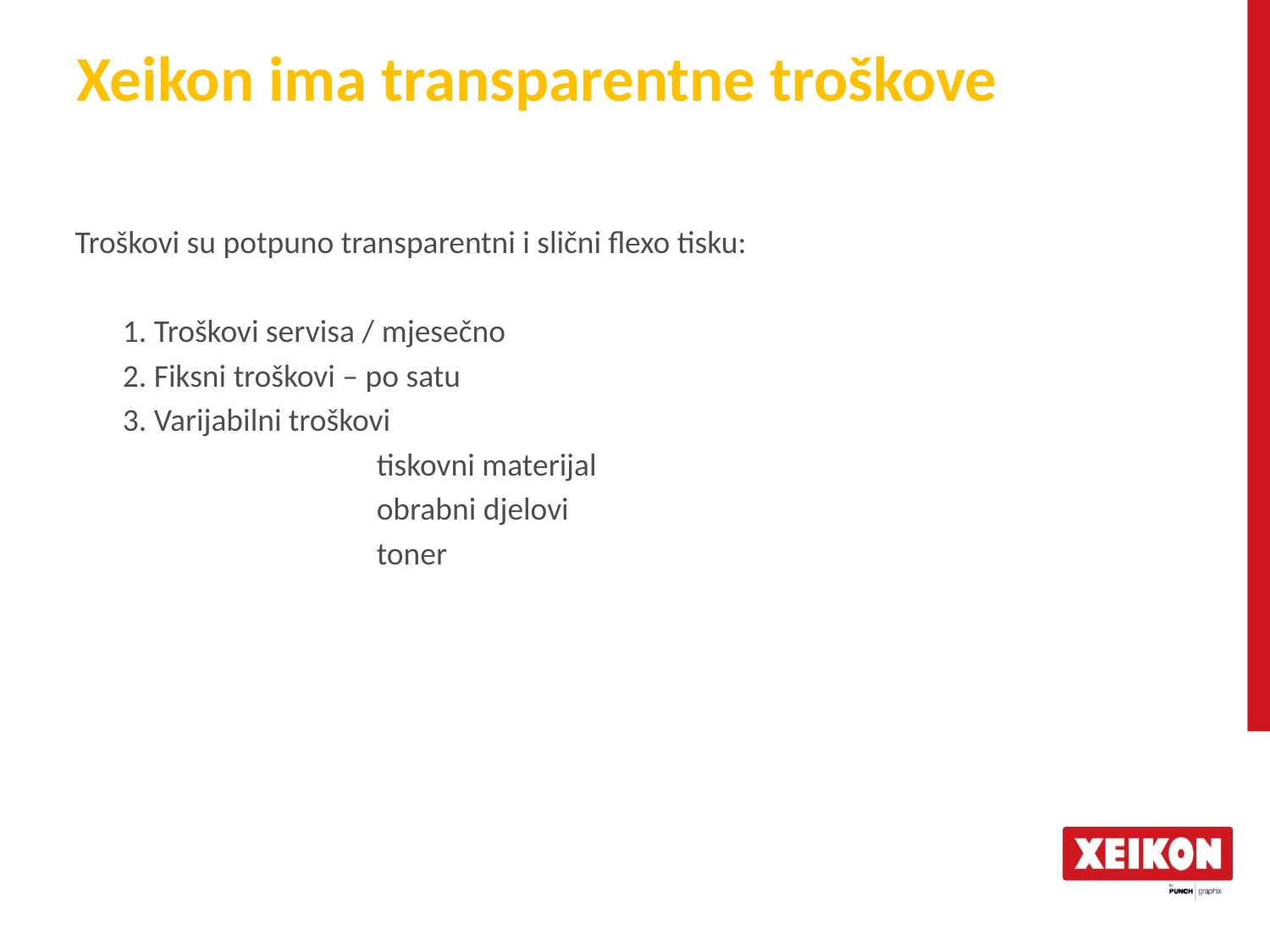

# Xeikon ima transparentne troškove

Troškovi su potpuno transparentni i slični flexo tisku:

	1. Troškovi servisa / mjesečno
	2. Fiksni troškovi – po satu
	3. Varijabilni troškovi
			tiskovni materijal
			obrabni djelovi
			toner